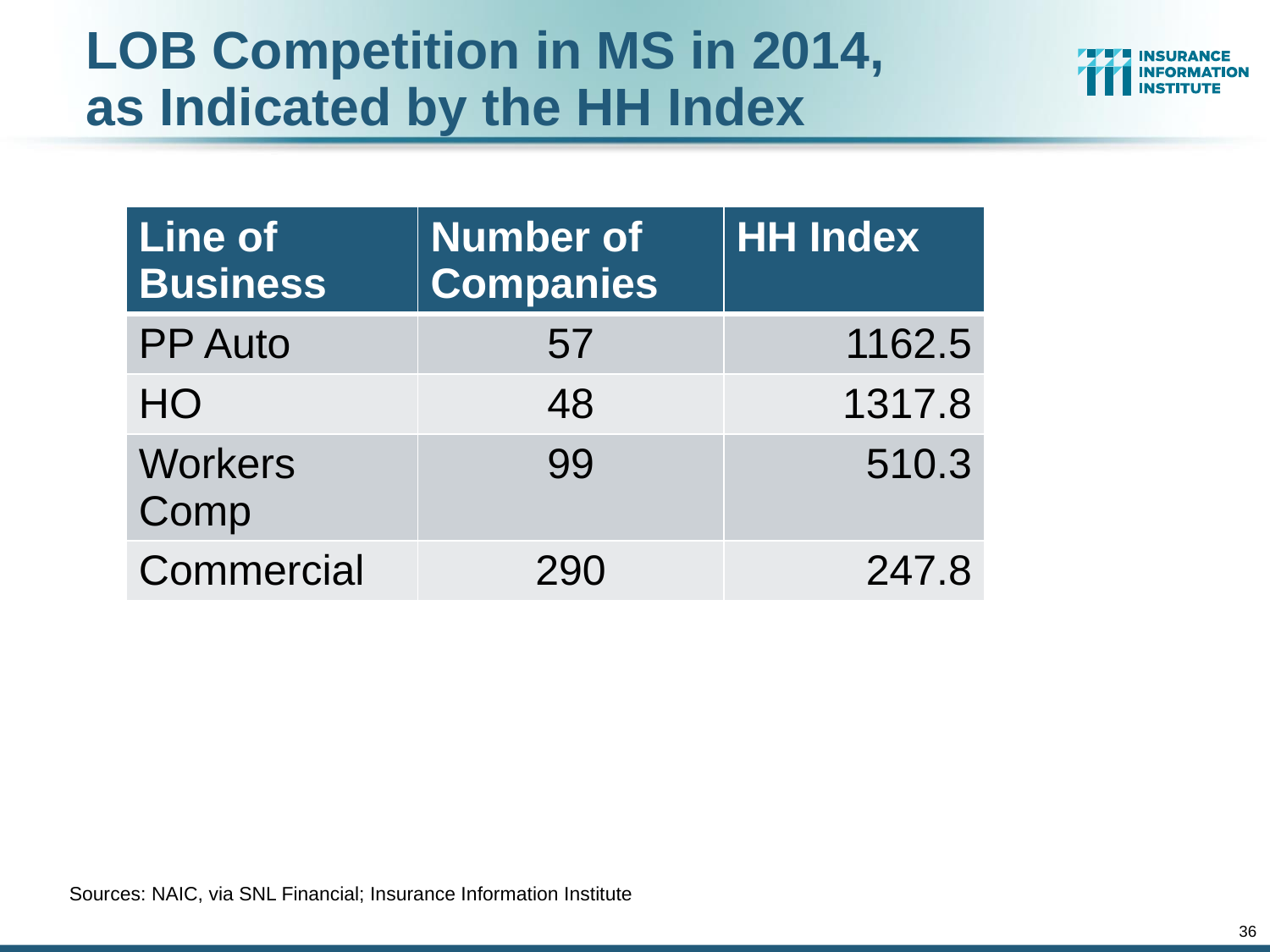

# LOB Competition in MS in 2014, as Indicated by the HH Index
| Line of Business | Number of Companies | HH Index |
| --- | --- | --- |
| PP Auto | 57 | 1162.5 |
| HO | 48 | 1317.8 |
| Workers Comp | 99 | 510.3 |
| Commercial | 290 | 247.8 |
	Sources: NAIC, via SNL Financial; Insurance Information Institute
36
12/01/09 - 9pm